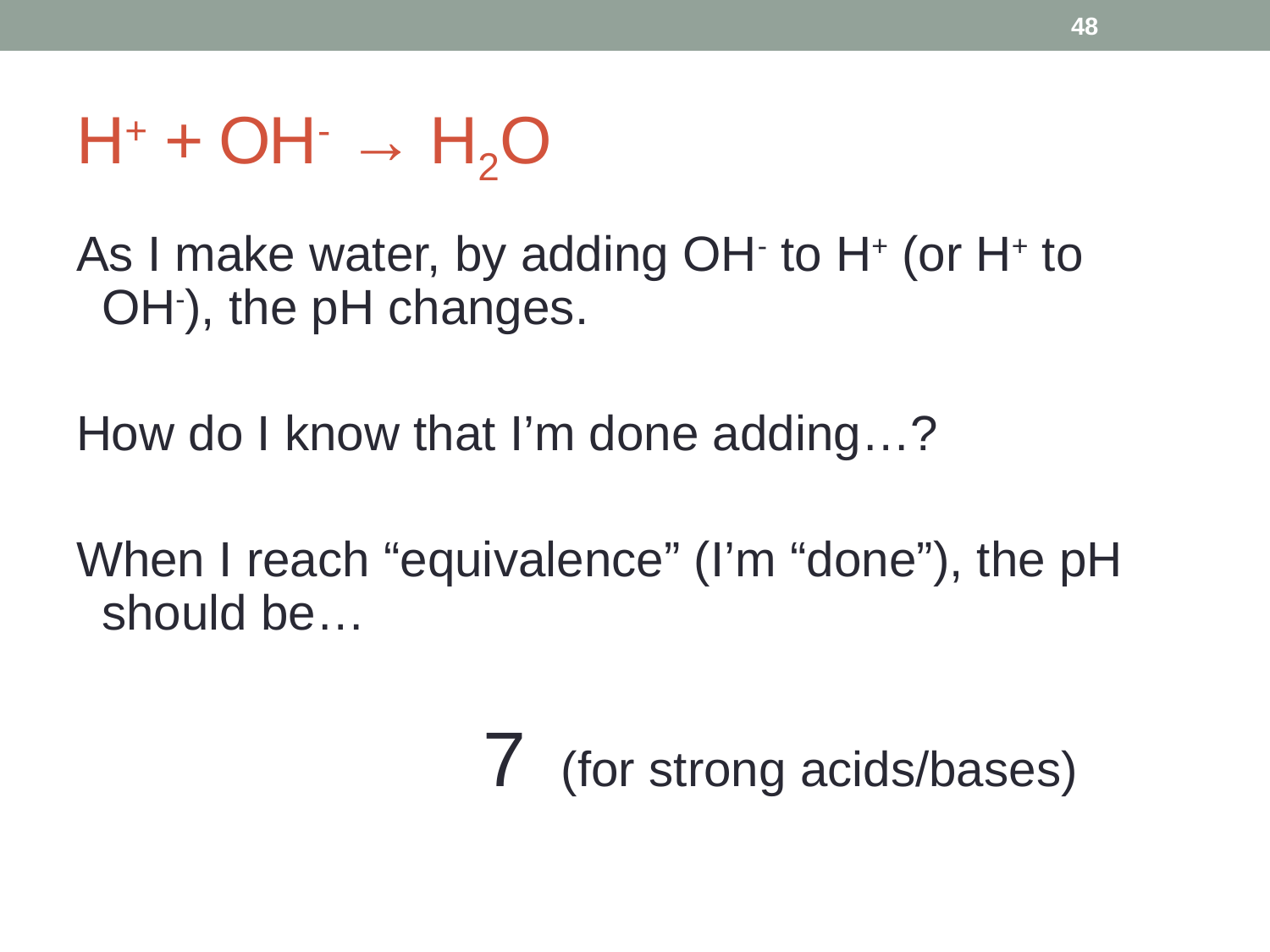

48
# H+ + OH- → H2O
As I make water, by adding OH- to H+ (or H+ to OH-), the pH changes.

How do I know that I’m done adding…?

When I reach “equivalence” (I’m “done”), the pH should be…

				7  (for strong acids/bases)